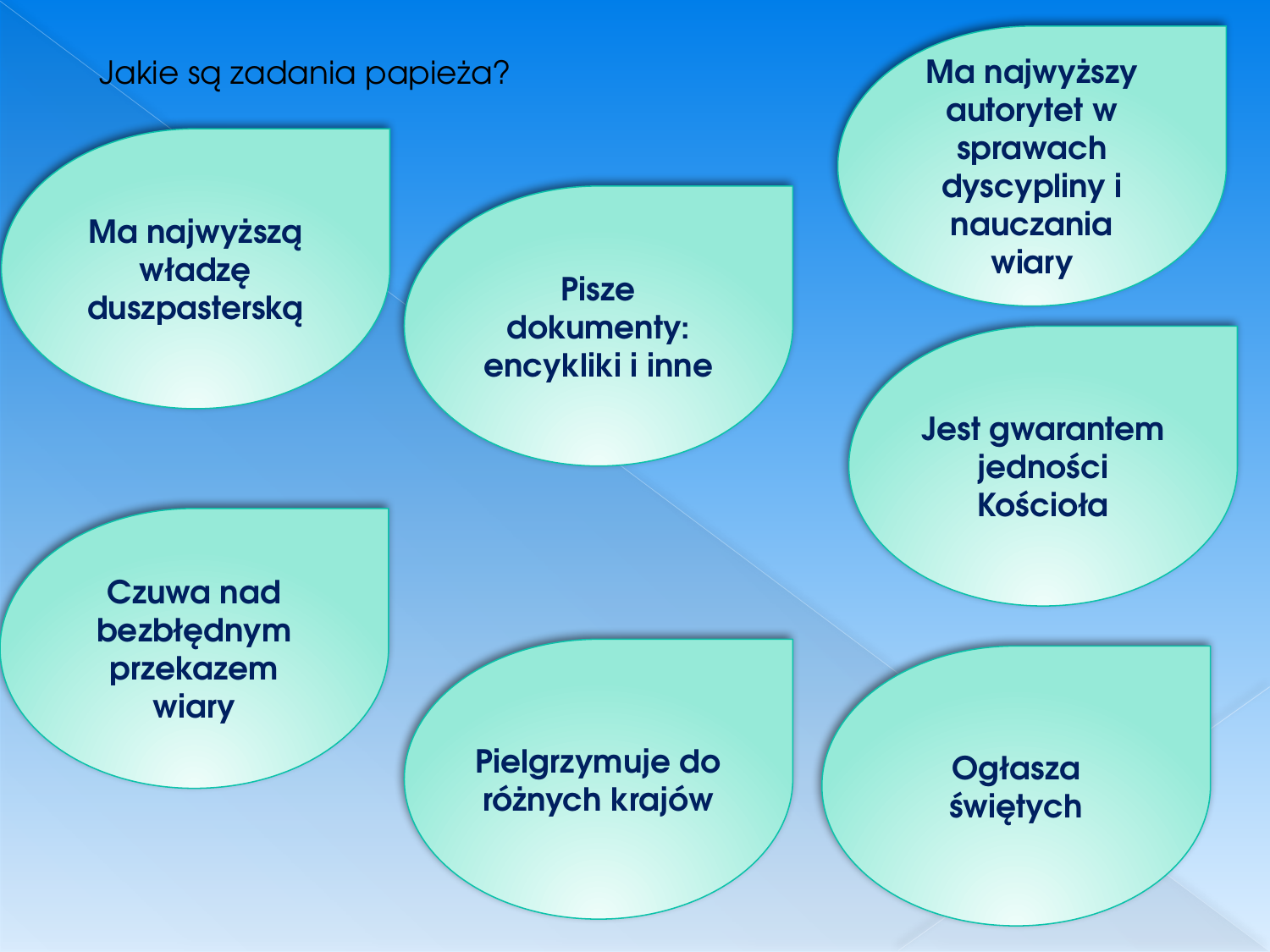

Ma najwyższy autorytet w sprawach dyscypliny i nauczania wiary
Jakie są zadania papieża?
Ma najwyższą władzę duszpasterską
Pisze dokumenty: encykliki i inne
Jest gwarantem jedności Kościoła
Czuwa nad bezbłędnym przekazem wiary
Pielgrzymuje do różnych krajów
Ogłasza świętych